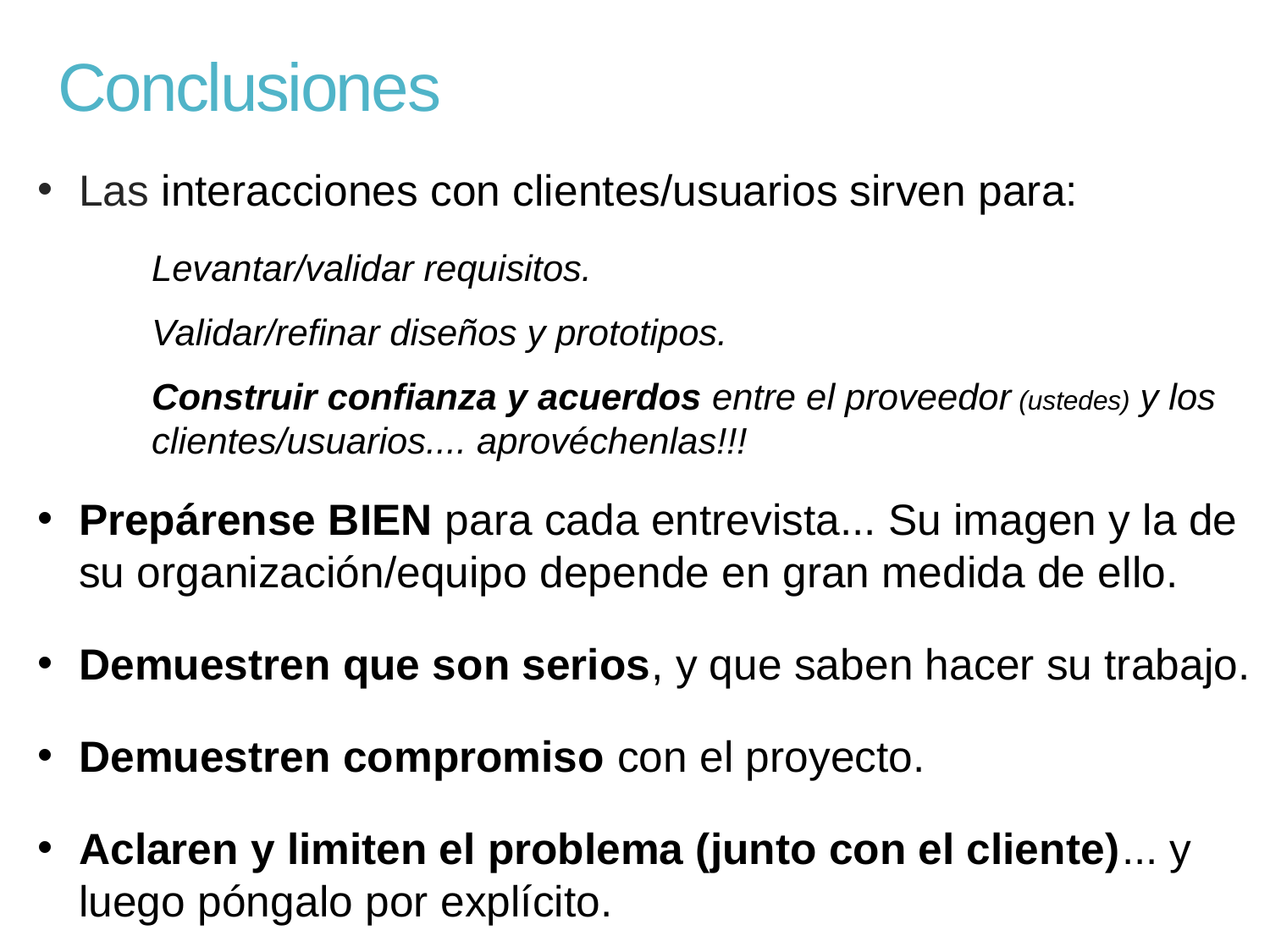

# Conclusiones
Las interacciones con clientes/usuarios sirven para:
Levantar/validar requisitos.
Validar/refinar diseños y prototipos.
Construir confianza y acuerdos entre el proveedor (ustedes) y los clientes/usuarios.... aprovéchenlas!!!
Prepárense BIEN para cada entrevista... Su imagen y la de su organización/equipo depende en gran medida de ello.
Demuestren que son serios, y que saben hacer su trabajo.
Demuestren compromiso con el proyecto.
Aclaren y limiten el problema (junto con el cliente)... y luego póngalo por explícito.